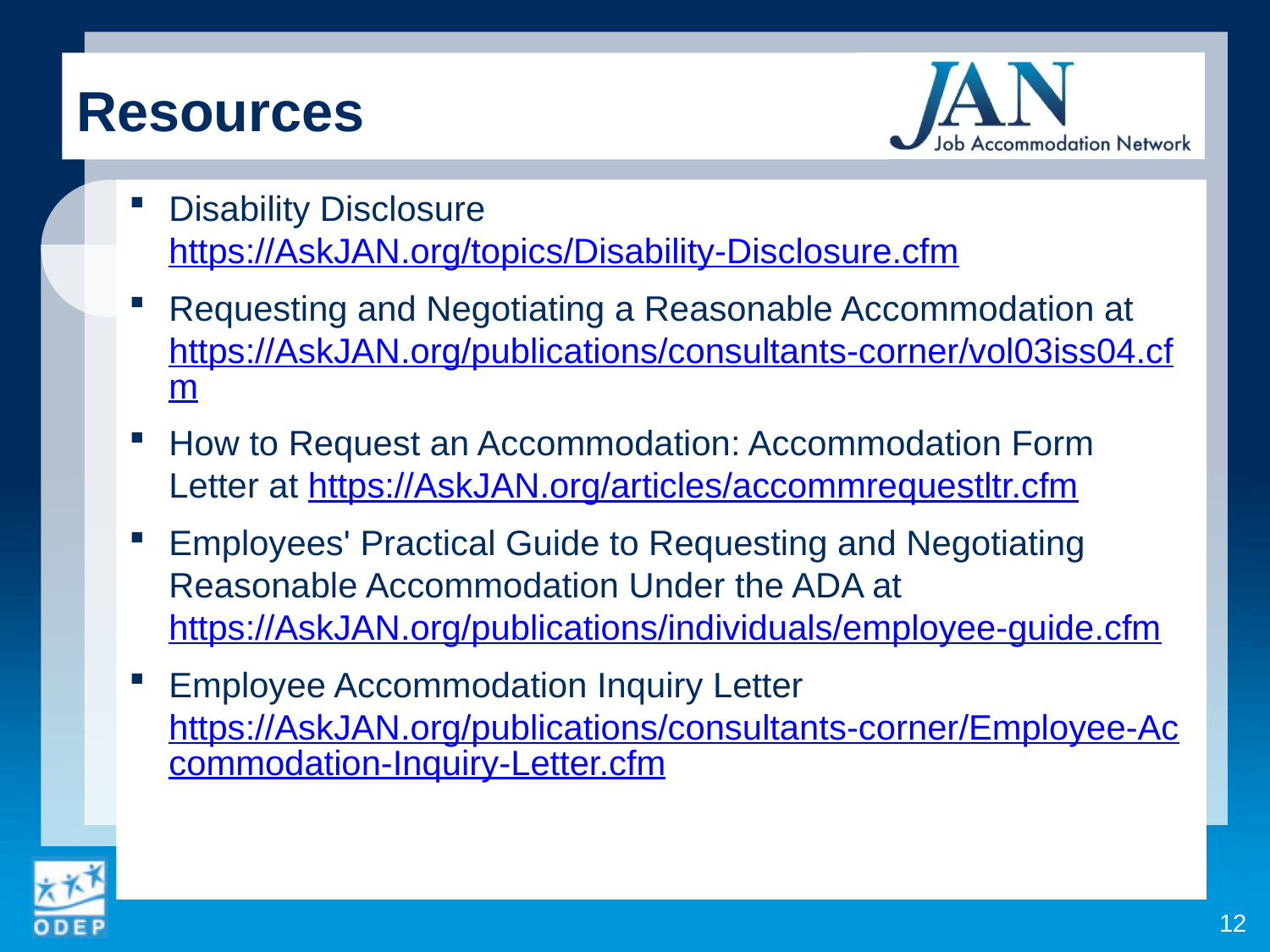

# Resources
Disability Disclosure https://AskJAN.org/topics/Disability-Disclosure.cfm
Requesting and Negotiating a Reasonable Accommodation at https://AskJAN.org/publications/consultants-corner/vol03iss04.cfm
How to Request an Accommodation: Accommodation Form Letter at https://AskJAN.org/articles/accommrequestltr.cfm
Employees' Practical Guide to Requesting and Negotiating Reasonable Accommodation Under the ADA at https://AskJAN.org/publications/individuals/employee-guide.cfm
Employee Accommodation Inquiry Letter https://AskJAN.org/publications/consultants-corner/Employee-Accommodation-Inquiry-Letter.cfm

12